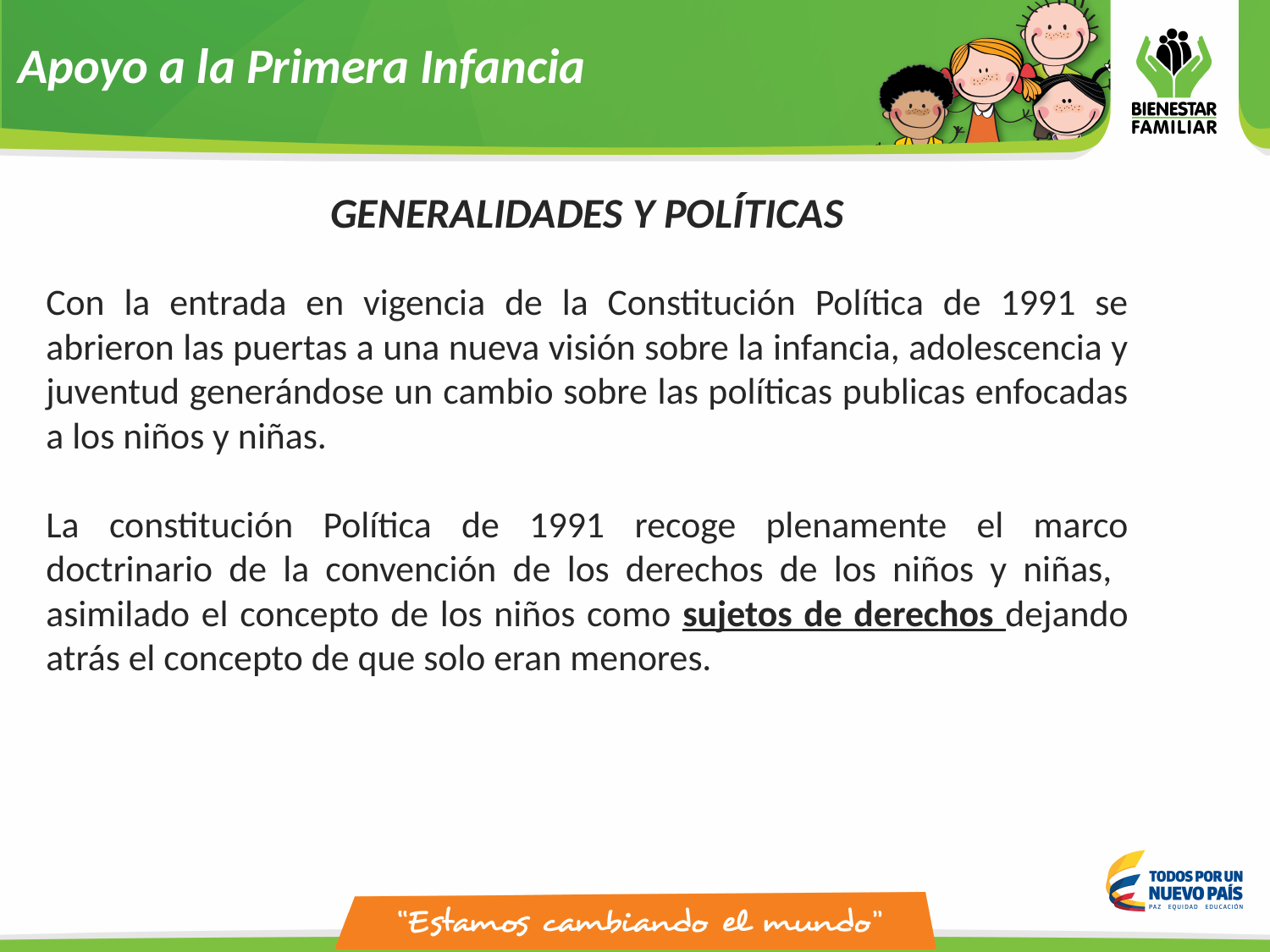

Apoyo a la Primera Infancia
GENERALIDADES Y POLÍTICAS

Con la entrada en vigencia de la Constitución Política de 1991 se abrieron las puertas a una nueva visión sobre la infancia, adolescencia y juventud generándose un cambio sobre las políticas publicas enfocadas a los niños y niñas.

La constitución Política de 1991 recoge plenamente el marco doctrinario de la convención de los derechos de los niños y niñas,  asimilado el concepto de los niños como sujetos de derechos dejando atrás el concepto de que solo eran menores.